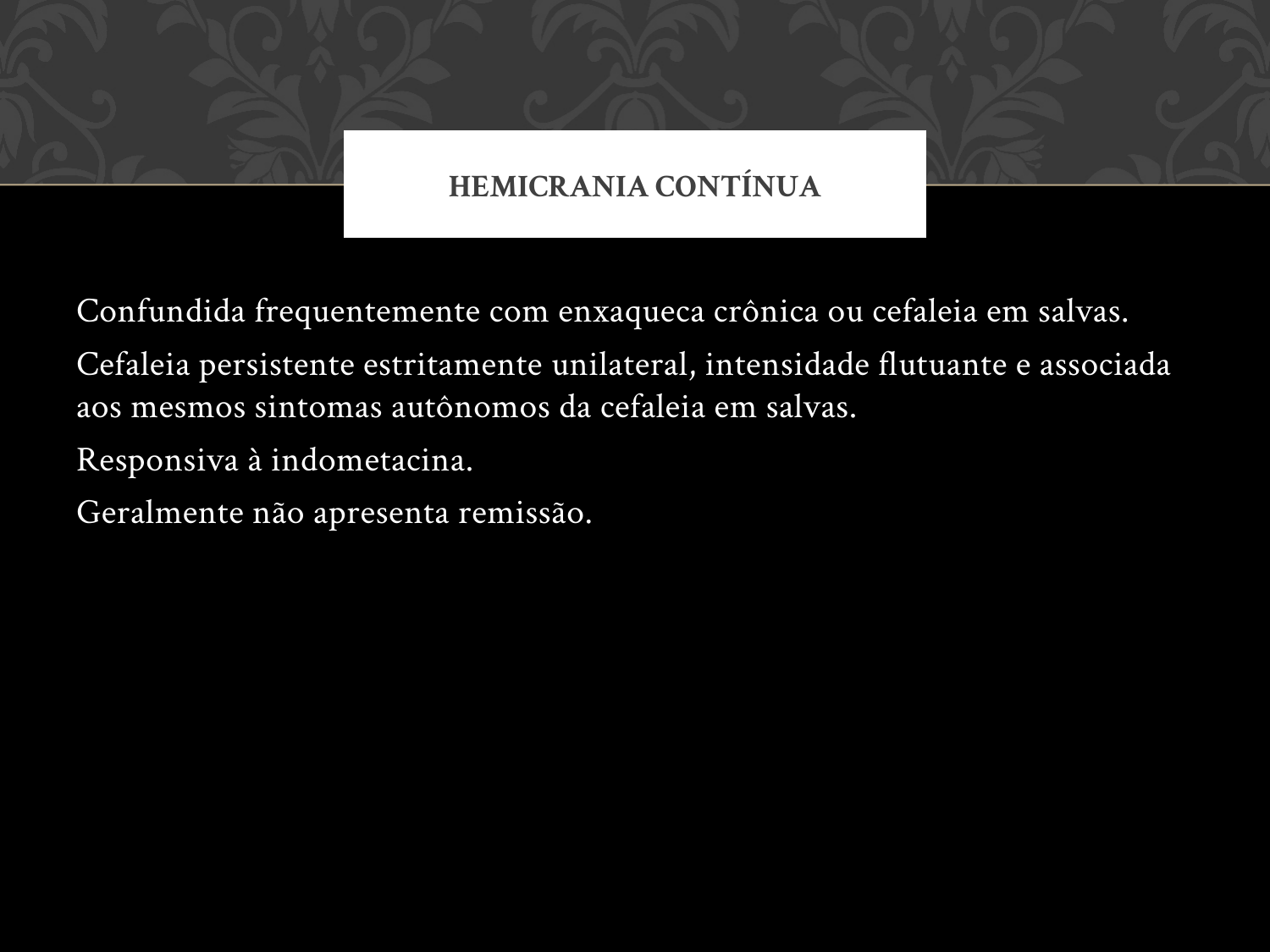

# Hemicrania contínua
Confundida frequentemente com enxaqueca crônica ou cefaleia em salvas.
Cefaleia persistente estritamente unilateral, intensidade flutuante e associada aos mesmos sintomas autônomos da cefaleia em salvas.
Responsiva à indometacina.
Geralmente não apresenta remissão.